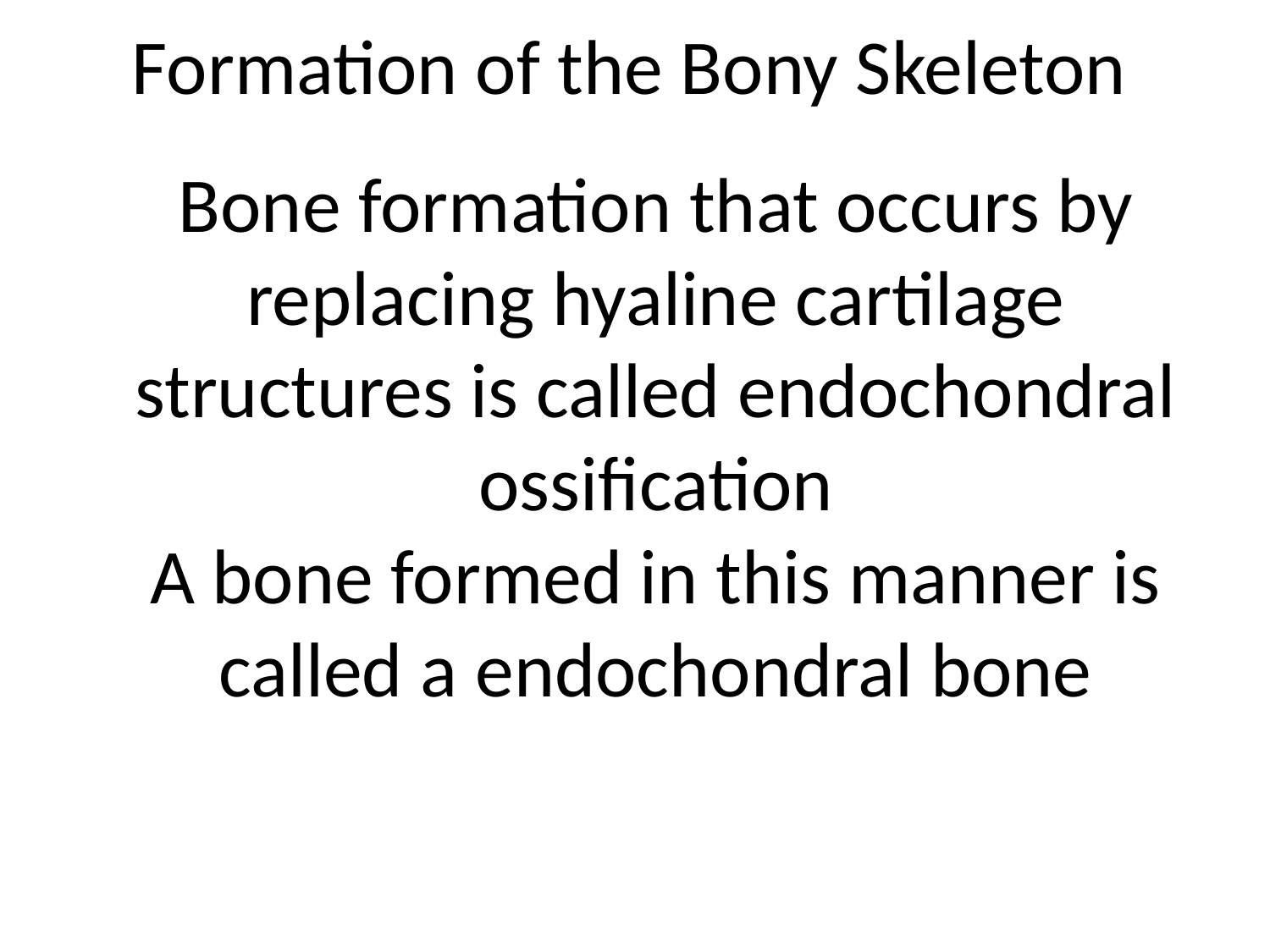

Formation of the Bony Skeleton
Bone formation that occurs by replacing hyaline cartilage structures is called endochondral ossification
A bone formed in this manner is called a endochondral bone